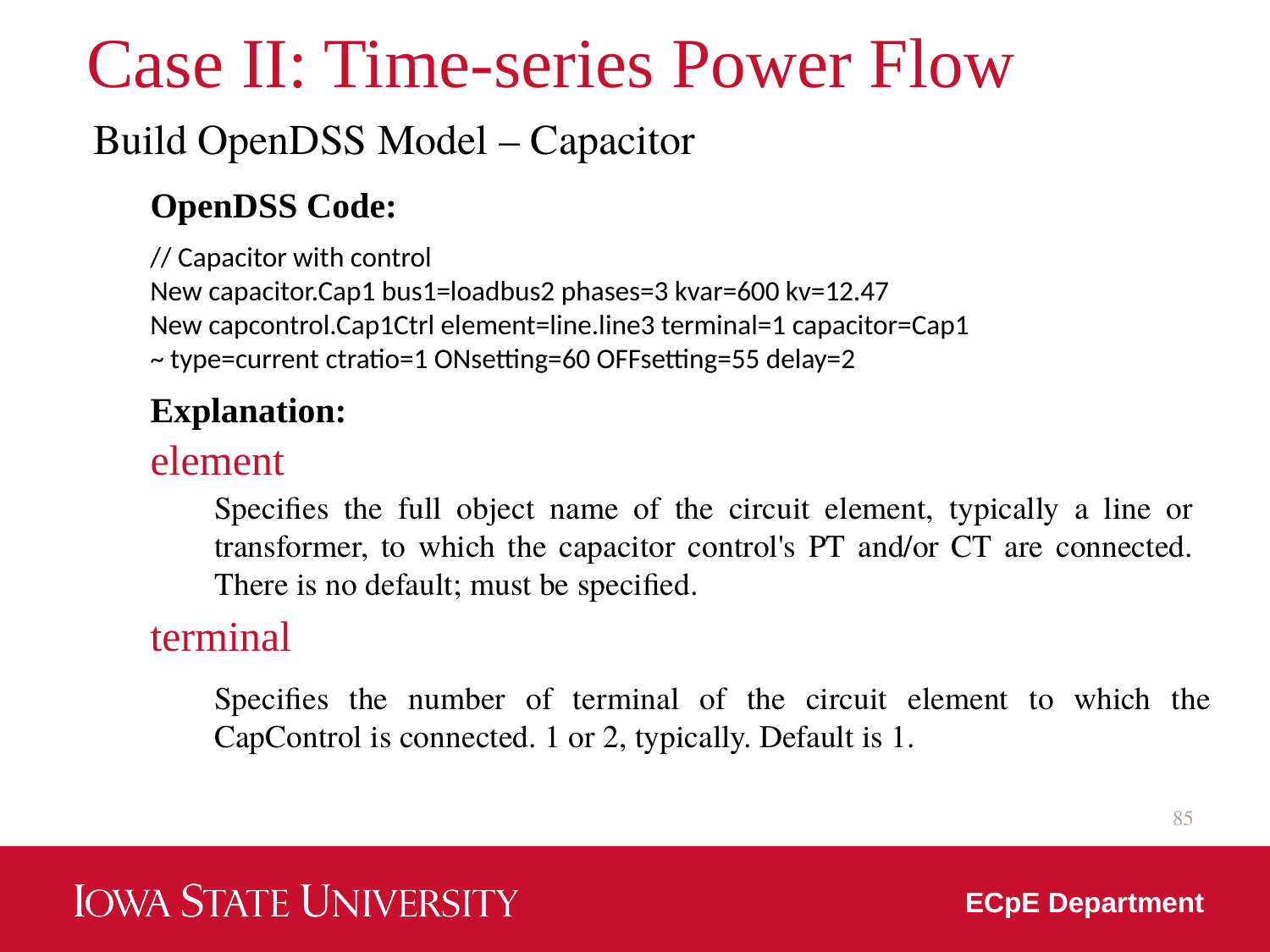

# Case II: Time-series Power Flow
Build OpenDSS Model – Capacitor
OpenDSS Code:
// Capacitor with control
New capacitor.Cap1 bus1=loadbus2 phases=3 kvar=600 kv=12.47
New capcontrol.Cap1Ctrl element=line.line3 terminal=1 capacitor=Cap1
~ type=current ctratio=1 ONsetting=60 OFFsetting=55 delay=2
Explanation:
element
Specifies the full object name of the circuit element, typically a line or transformer, to which the capacitor control's PT and/or CT are connected. There is no default; must be specified.
terminal
Specifies the number of terminal of the circuit element to which the CapControl is connected. 1 or 2, typically. Default is 1.
85
ECpE Department